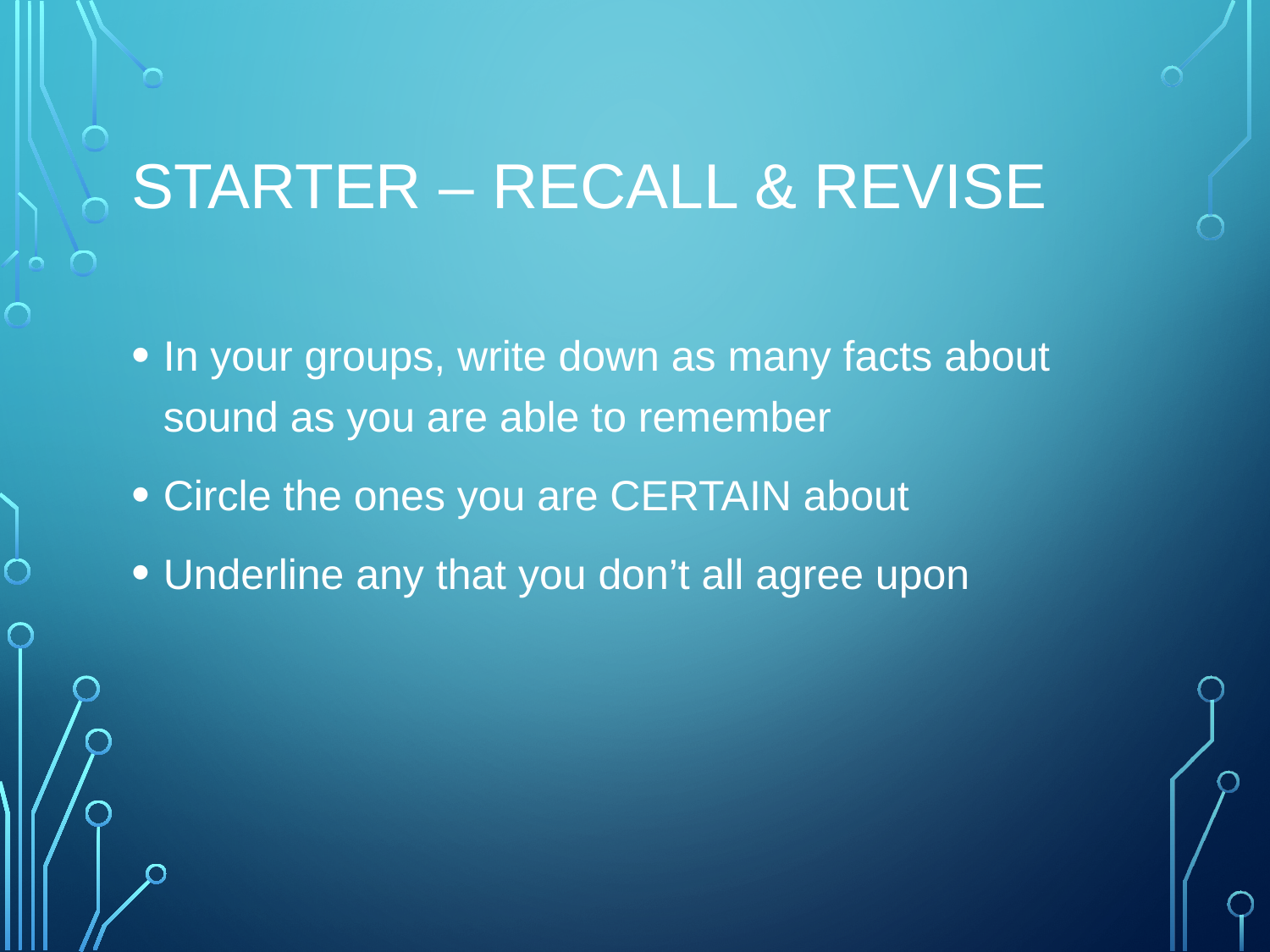

# Starter – recall & revise
In your groups, write down as many facts about sound as you are able to remember
Circle the ones you are CERTAIN about
Underline any that you don’t all agree upon